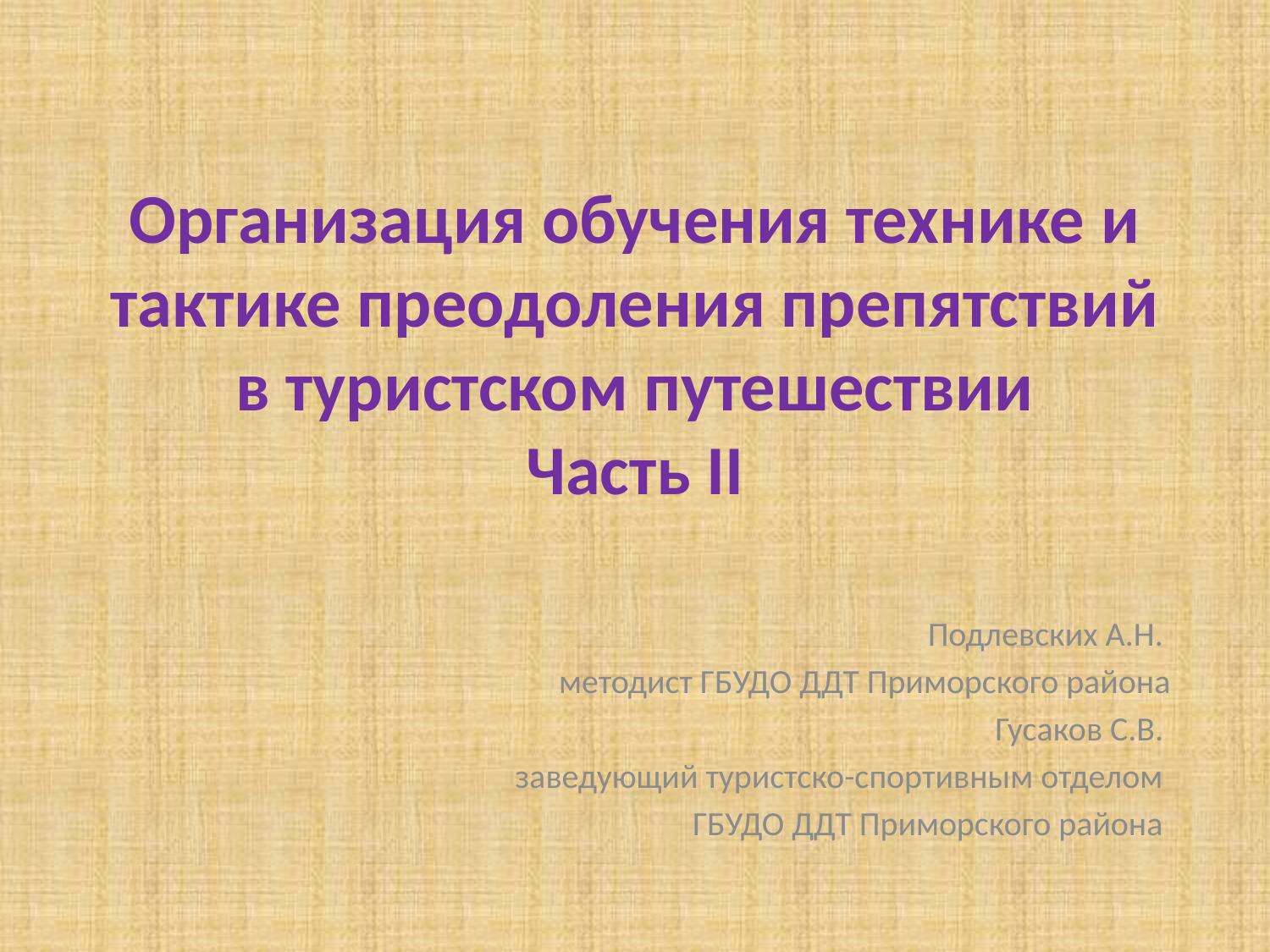

# Организация обучения технике и тактике преодоления препятствий в туристском путешествии Часть II
Подлевских А.Н.
методист ГБУДО ДДТ Приморского района
Гусаков С.В.
заведующий туристско-спортивным отделом
ГБУДО ДДТ Приморского района